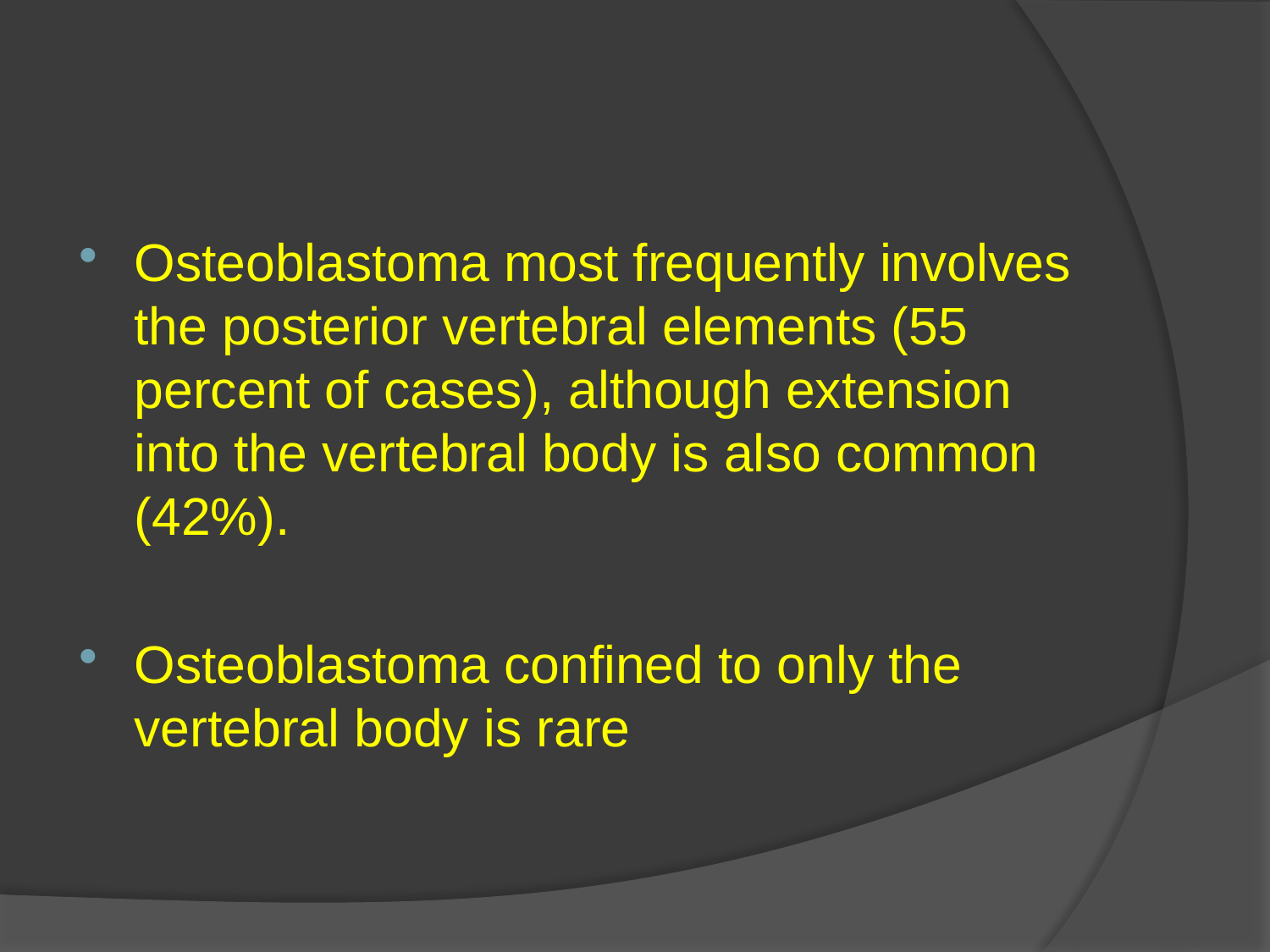

#
Osteoblastoma most frequently involves the posterior vertebral elements (55 percent of cases), although extension into the vertebral body is also common (42%).

Osteoblastoma confined to only the vertebral body is rare